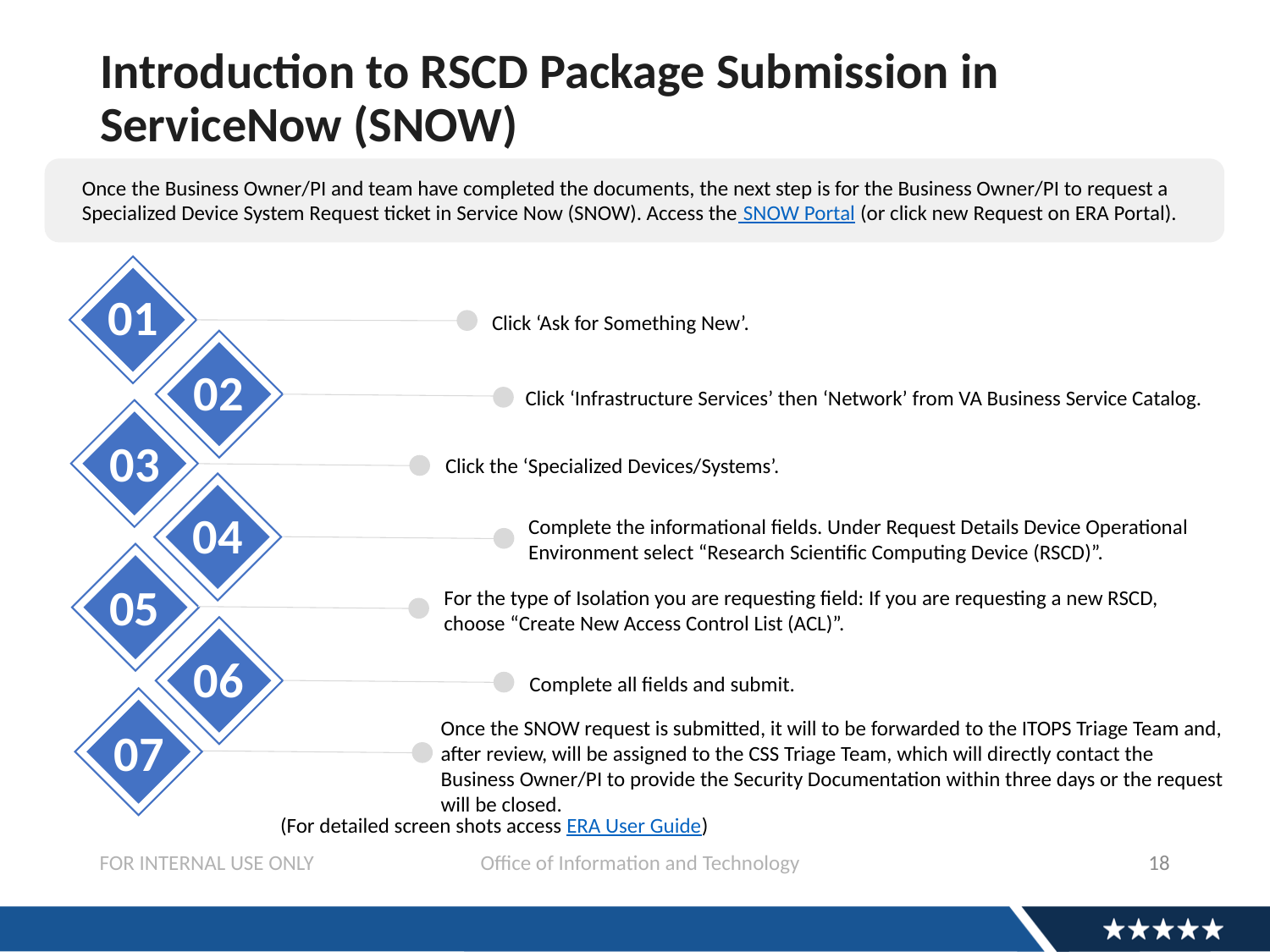

# Introduction to RSCD Package Submission in ServiceNow (SNOW)

Once the Business Owner/PI and team have completed the documents, the next step is for the Business Owner/PI to request a Specialized Device System Request ticket in Service Now (SNOW). Access the SNOW Portal (or click new Request on ERA Portal).

01
Click ‘Ask for Something New’.

02
Click ‘Infrastructure Services’ then ‘Network’ from VA Business Service Catalog.

03
Click the ‘Specialized Devices/Systems’.

04
Complete the informational fields. Under Request Details Device Operational Environment select “Research Scientific Computing Device (RSCD)”.

05
For the type of Isolation you are requesting field: If you are requesting a new RSCD, choose “Create New Access Control List (ACL)”.

06
Complete all fields and submit.

07
Once the SNOW request is submitted, it will to be forwarded to the ITOPS Triage Team and, after review, will be assigned to the CSS Triage Team, which will directly contact the Business Owner/PI to provide the Security Documentation within three days or the request will be closed.

(For detailed screen shots access ERA User Guide)
FOR INTERNAL USE ONLY		Office of Information and Technology
18